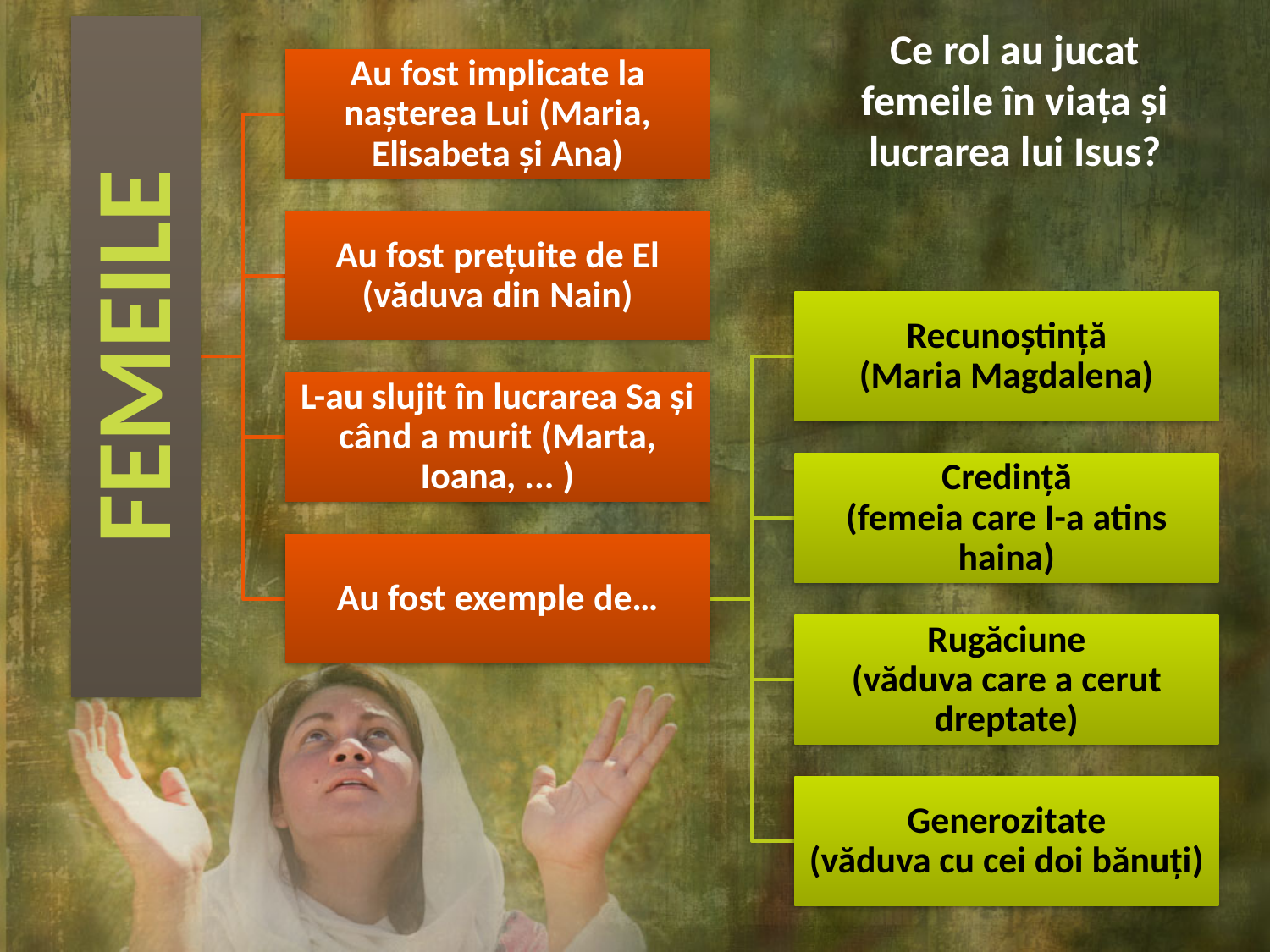

FEMEILE
Au fost implicate la nașterea Lui (Maria, Elisabeta și Ana)
Au fost prețuite de El (văduva din Nain)
L-au slujit în lucrarea Sa și când a murit (Marta, Ioana, ... )
Au fost exemple de…
Recunoștință
(Maria Magdalena)
Credință
(femeia care I-a atins haina)
Rugăciune
(văduva care a cerut dreptate)
Generozitate
(văduva cu cei doi bănuți)
Ce rol au jucat femeile în viața și lucrarea lui Isus?